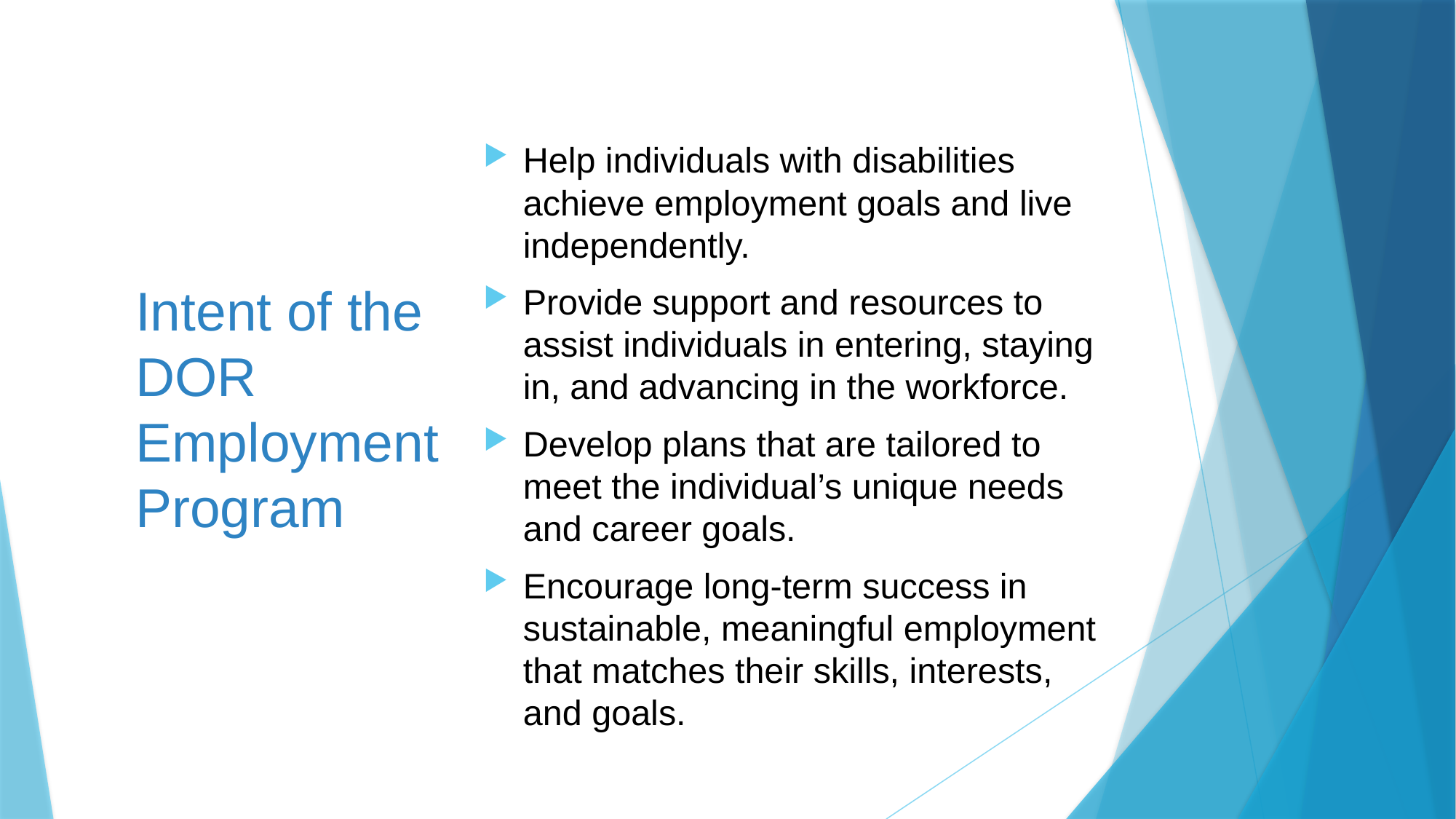

Help individuals with disabilities achieve employment goals and live independently.
Provide support and resources to assist individuals in entering, staying in, and advancing in the workforce.
Develop plans that are tailored to meet the individual’s unique needs and career goals.
Encourage long-term success in sustainable, meaningful employment that matches their skills, interests, and goals.

# Intent of the DOR Employment Program